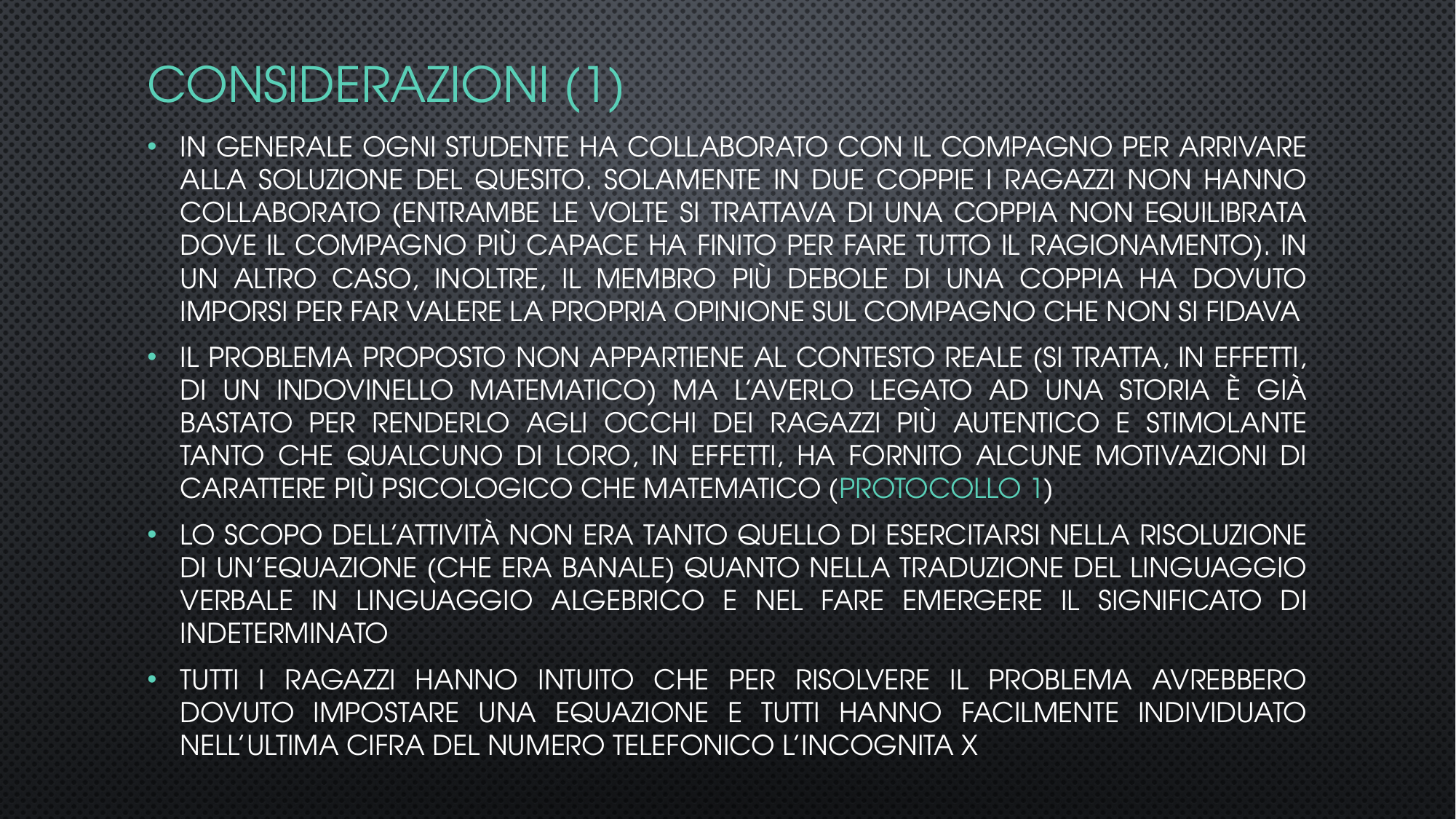

# CONSIDERAZIONI (1)
In generale ogni studente ha collaborato con il compagno per arrivare alla soluzione del quesito. Solamente in due coppie i ragazzi non hanno collaborato (entrambe le volte si trattava di una coppia non equilibrata dove il compagno più capace ha finito per fare tutto il ragionamento). In un altro caso, inoltre, il membro più debole di una coppia ha dovuto imporsi per far valere la propria opinione sul compagno che non si fidava
Il problema proposto non appartiene al contesto reale (si tratta, in effetti, di un indovinello matematico) ma l’averlo legato ad una storia è già bastato per renderlo agli occhi dei ragazzi più autentico e stimolante tanto che qualcuno di loro, in effetti, ha fornito alcune motivazioni di carattere più psicologico che matematico (PROTOCOLLO 1)
Lo scopo dell’attività non era tanto quello di esercitarsi nella risoluzione di un’equazione (che era banale) quanto nella traduzione del linguaggio verbale in linguaggio algebrico e nel fare emergere il significato di indeterminato
Tutti i ragazzi hanno intuito che per risolvere il problema avrebbero dovuto impostare una equazione e tutti hanno facilmente individuato nell’ultima cifra del numero telefonico l’incognita x